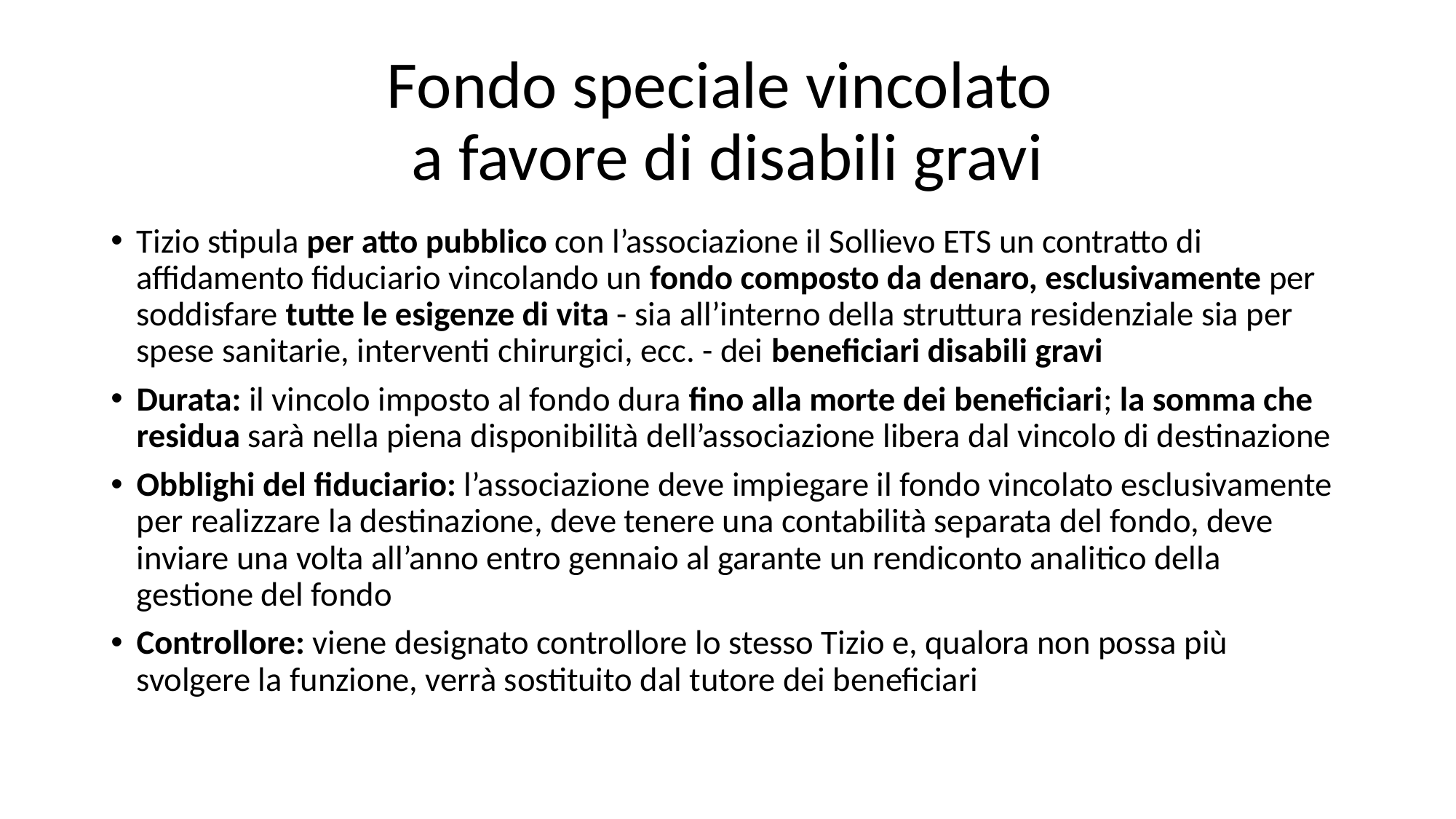

# Fondo speciale vincolato a favore di disabili gravi
Tizio stipula per atto pubblico con l’associazione il Sollievo ETS un contratto di affidamento fiduciario vincolando un fondo composto da denaro, esclusivamente per soddisfare tutte le esigenze di vita - sia all’interno della struttura residenziale sia per spese sanitarie, interventi chirurgici, ecc. - dei beneficiari disabili gravi
Durata: il vincolo imposto al fondo dura fino alla morte dei beneficiari; la somma che residua sarà nella piena disponibilità dell’associazione libera dal vincolo di destinazione
Obblighi del fiduciario: l’associazione deve impiegare il fondo vincolato esclusivamente per realizzare la destinazione, deve tenere una contabilità separata del fondo, deve inviare una volta all’anno entro gennaio al garante un rendiconto analitico della gestione del fondo
Controllore: viene designato controllore lo stesso Tizio e, qualora non possa più svolgere la funzione, verrà sostituito dal tutore dei beneficiari